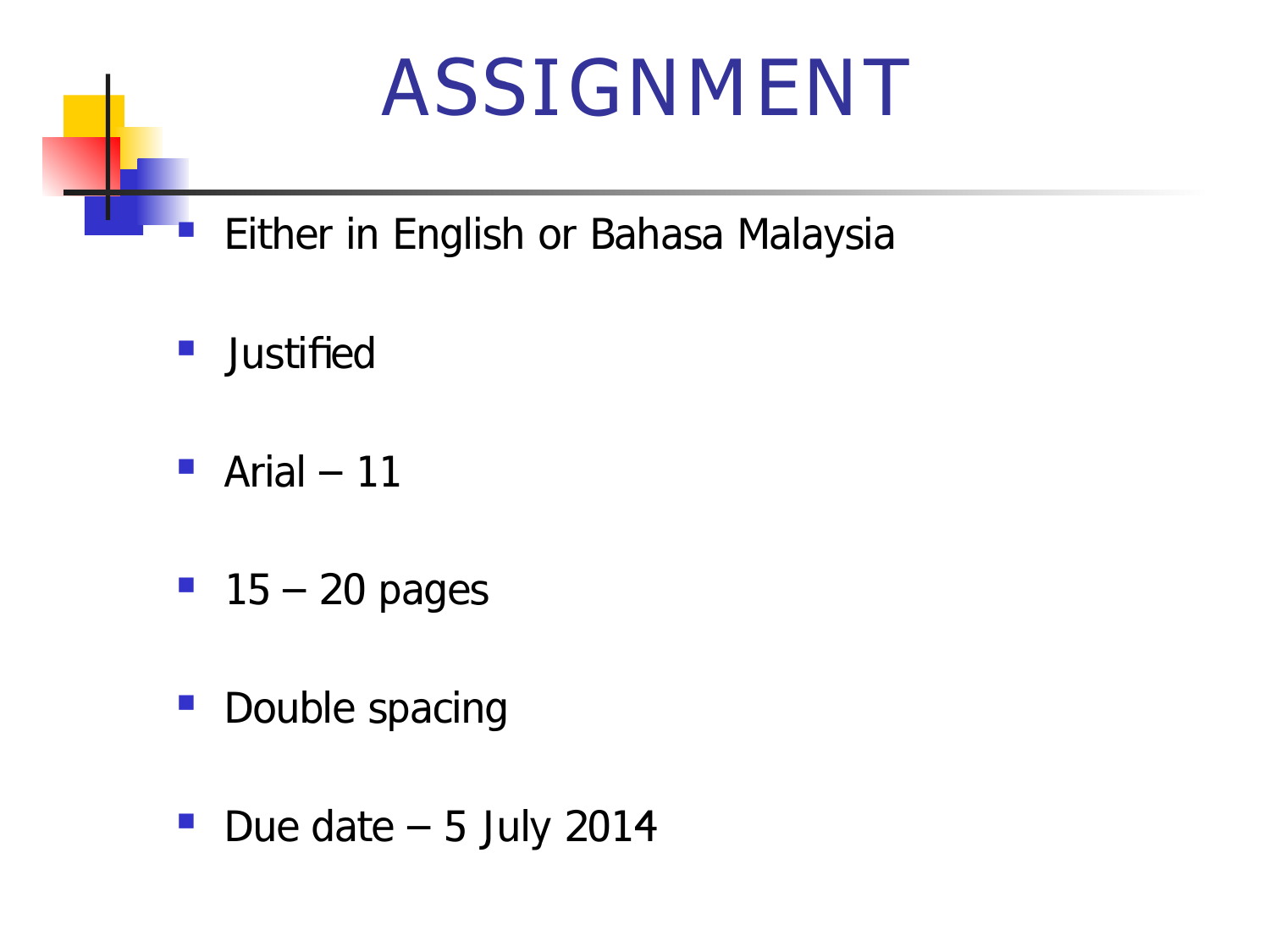

# ASSIGNMENT
Either in English or Bahasa Malaysia

Justified

Arial – 11

15 – 20 pages

Double spacing

Due date – 5 July 2014